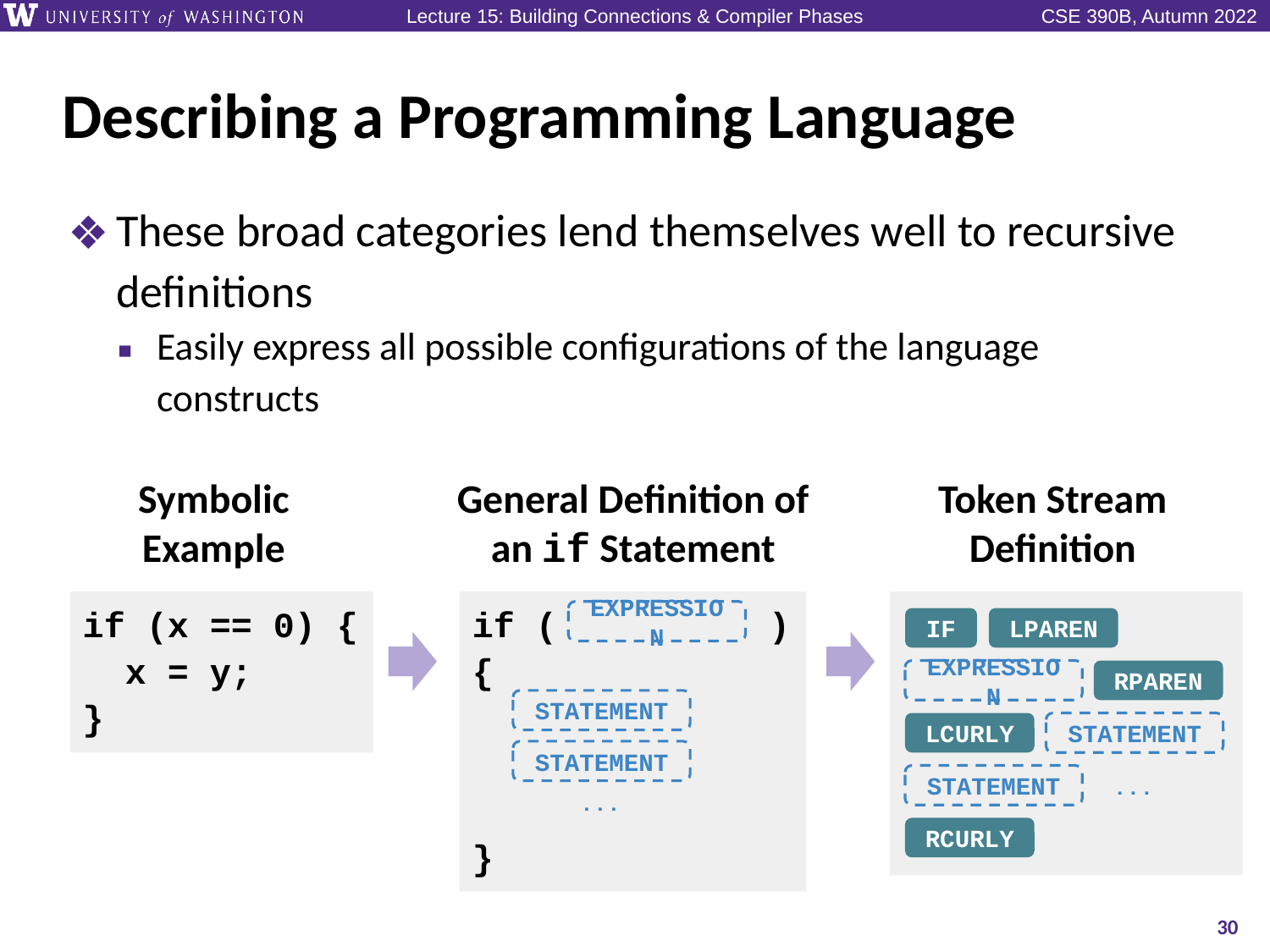

# Describing a Programming Language
These broad categories lend themselves well to recursive definitions
Easily express all possible configurations of the language constructs

Symbolic Example
Token Stream Definition
General Definition of an if Statement
if (x == 0) {
  x = y;
}

if (          ) {

}

EXPRESSION
IF
LPAREN

EXPRESSION
RPAREN
STATEMENT
LCURLY
STATEMENT
STATEMENT
STATEMENT
...
...
RCURLY
30